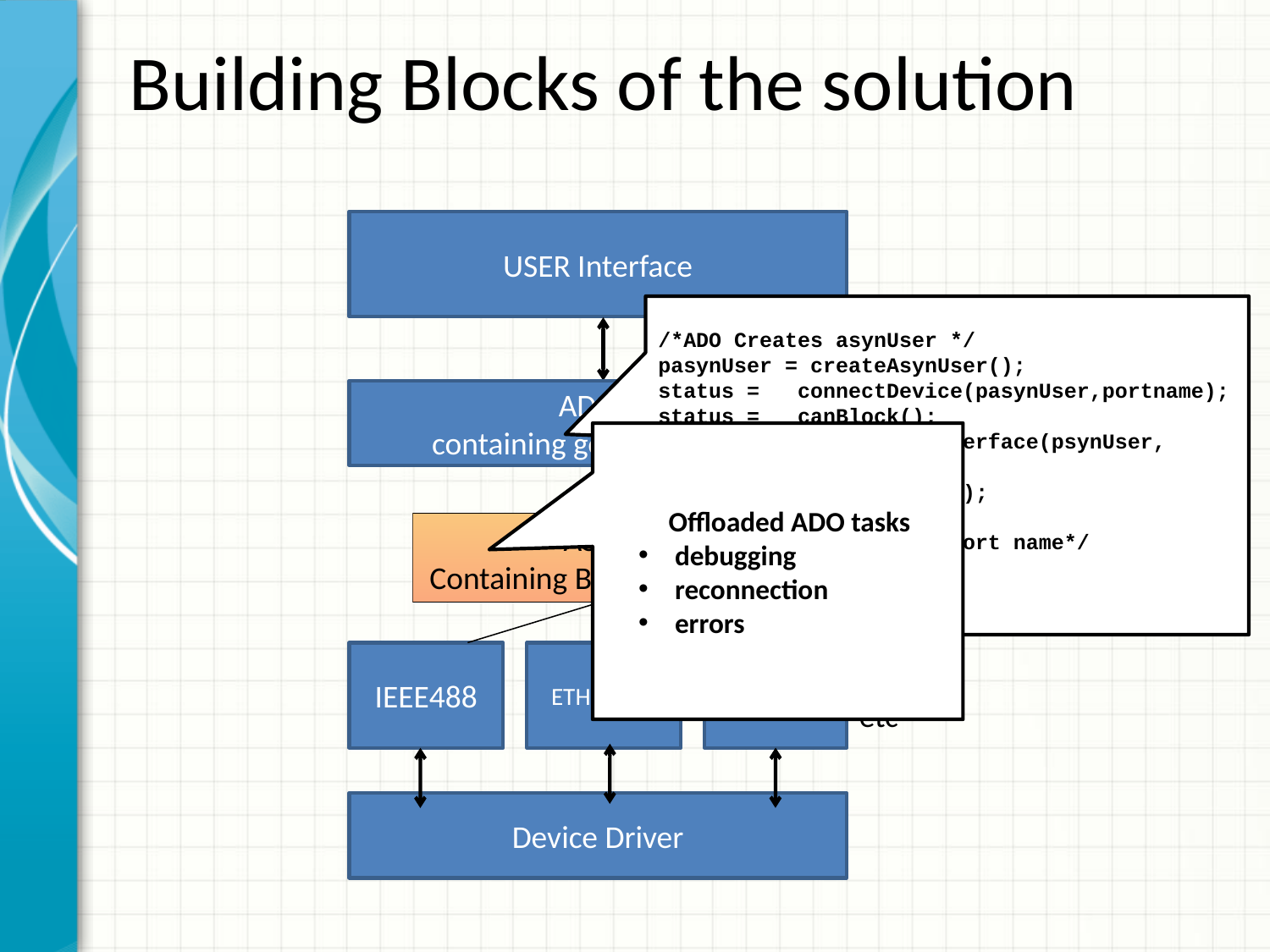

# Building Blocks of the solution
USER Interface
IEEE488
ETHERNET
RS232
Device Driver
ADOs
containing generic BUS IO
ASYN
Containing BUS specific IO
etc
/*ADO Creates asynUser */
pasynUser = createAsynUser();
status =   connectDevice(pasynUser,portname);
status =   canBlock();
pasynInterface = findInterface(psynUser, asynInt32Type, 1);
status =   queueRequest();

/* ADO interfaces with port name*/
ADO->portname->read();
ADO->portname->write();
Offloaded ADO tasks
 debugging
 reconnection
 errors